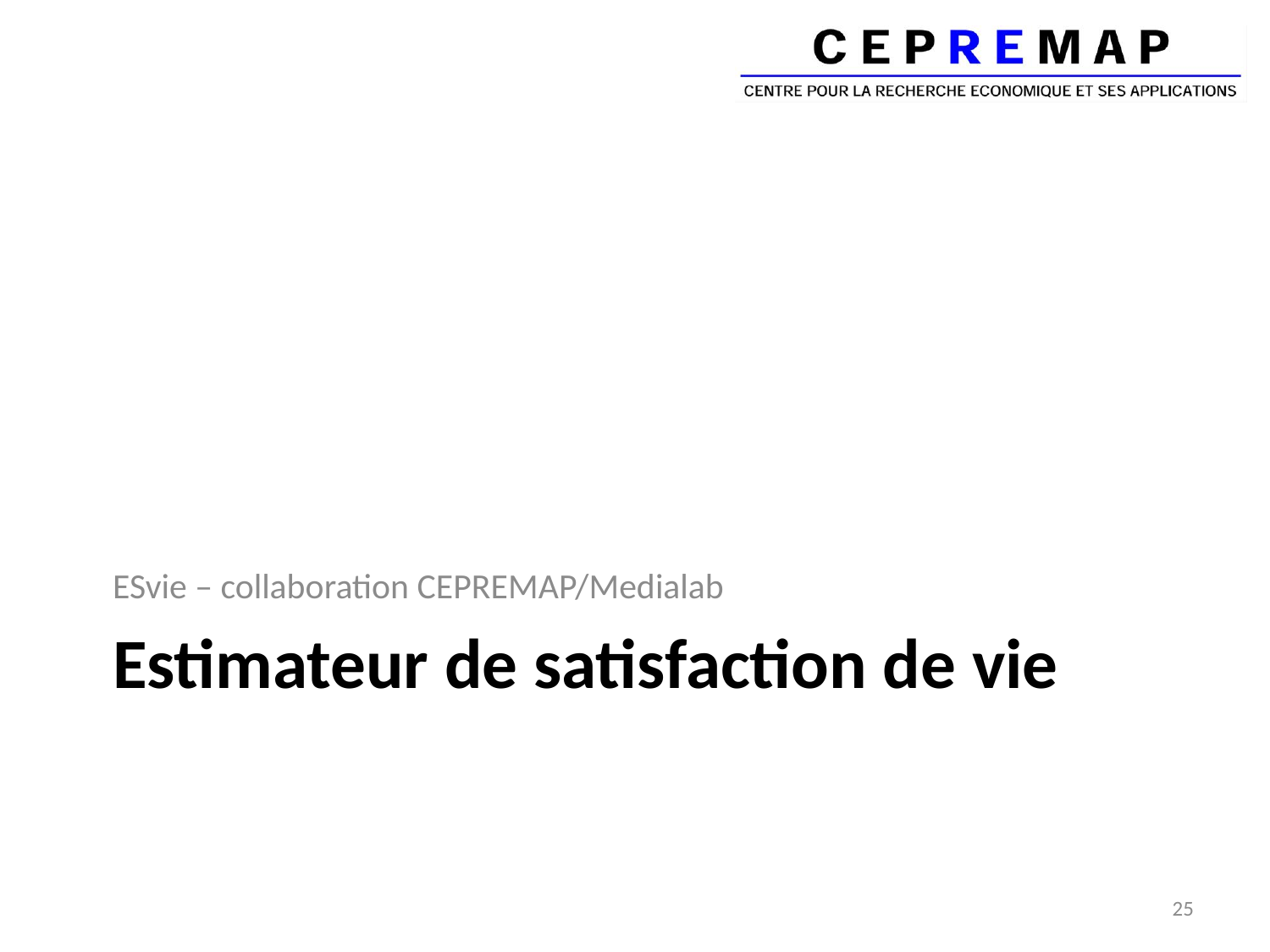

ESvie – collaboration CEPREMAP/Medialab
Estimateur de satisfaction de vie
25